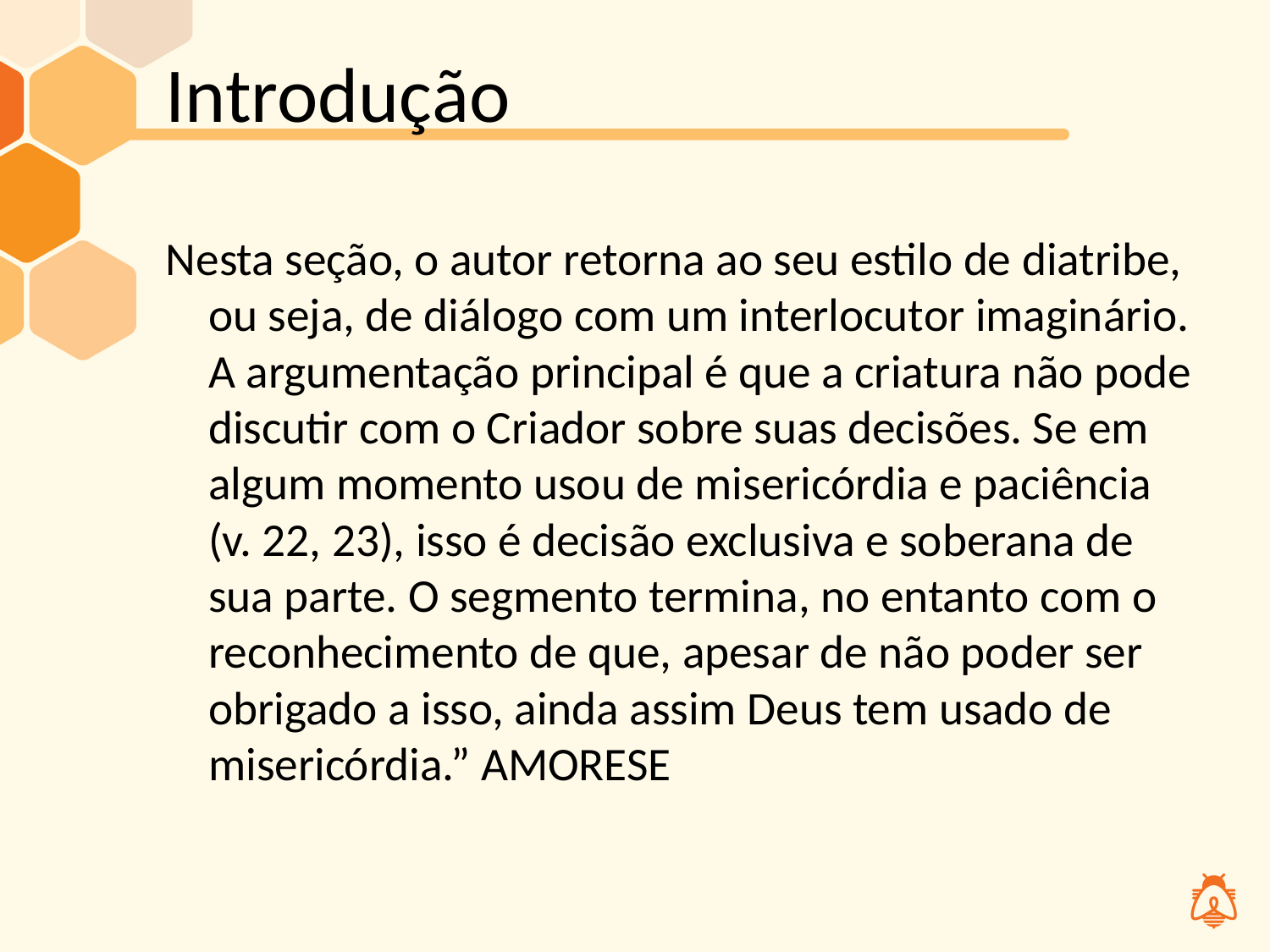

# Introdução
Nesta seção, o autor retorna ao seu estilo de diatribe, ou seja, de diálogo com um interlocutor imaginário. A argumentação principal é que a criatura não pode discutir com o Criador sobre suas decisões. Se em algum momento usou de misericórdia e paciência (v. 22, 23), isso é decisão exclusiva e soberana de sua parte. O segmento termina, no entanto com o reconhecimento de que, apesar de não poder ser obrigado a isso, ainda assim Deus tem usado de misericórdia.” AMORESE